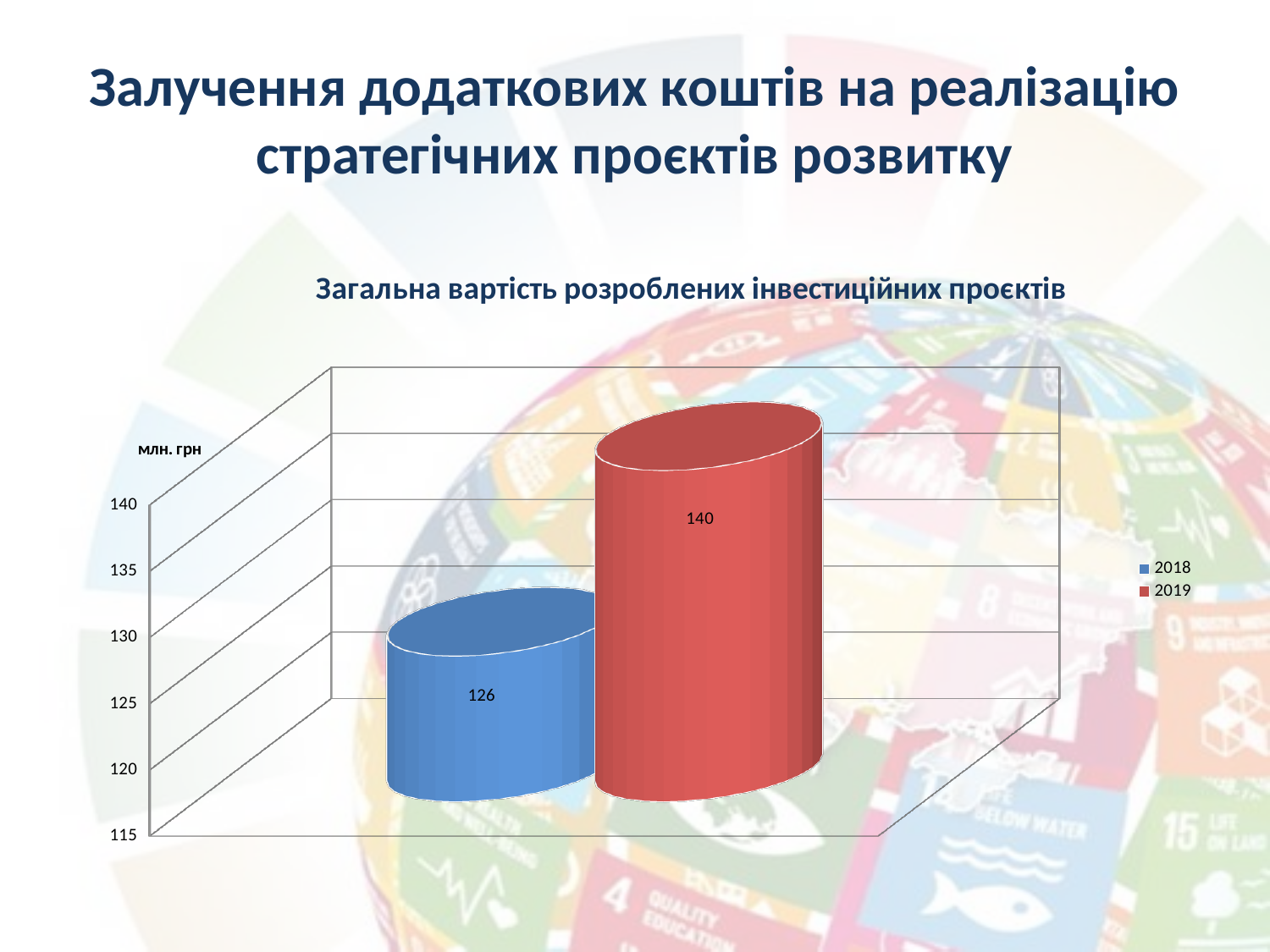

# Залучення додаткових коштів на реалізацію стратегічних проєктів розвитку

[unsupported chart]